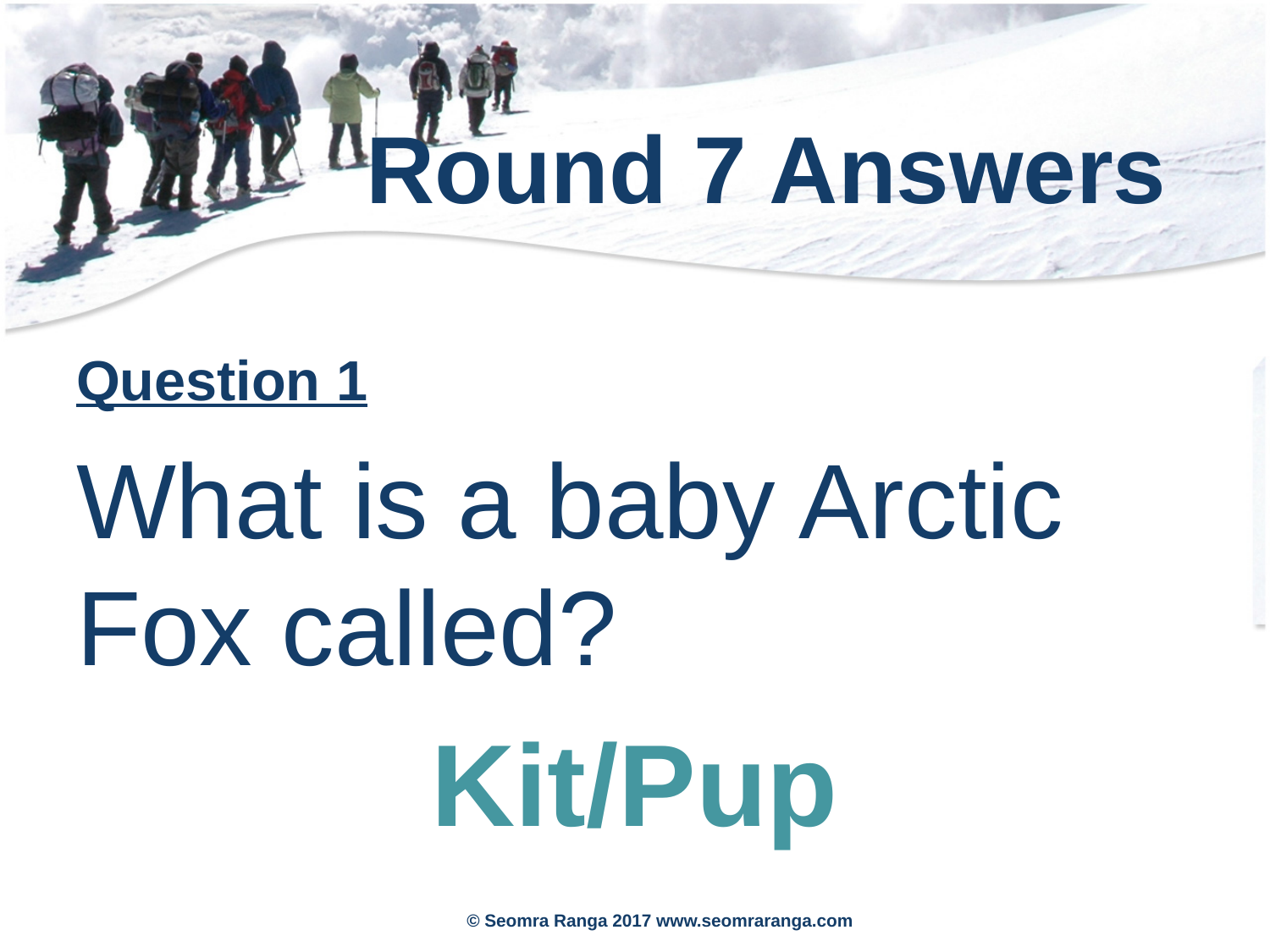

# Round 7 Answers
Question 1
What is a baby Arctic Fox called?
Kit/Pup
© Seomra Ranga 2017 www.seomraranga.com